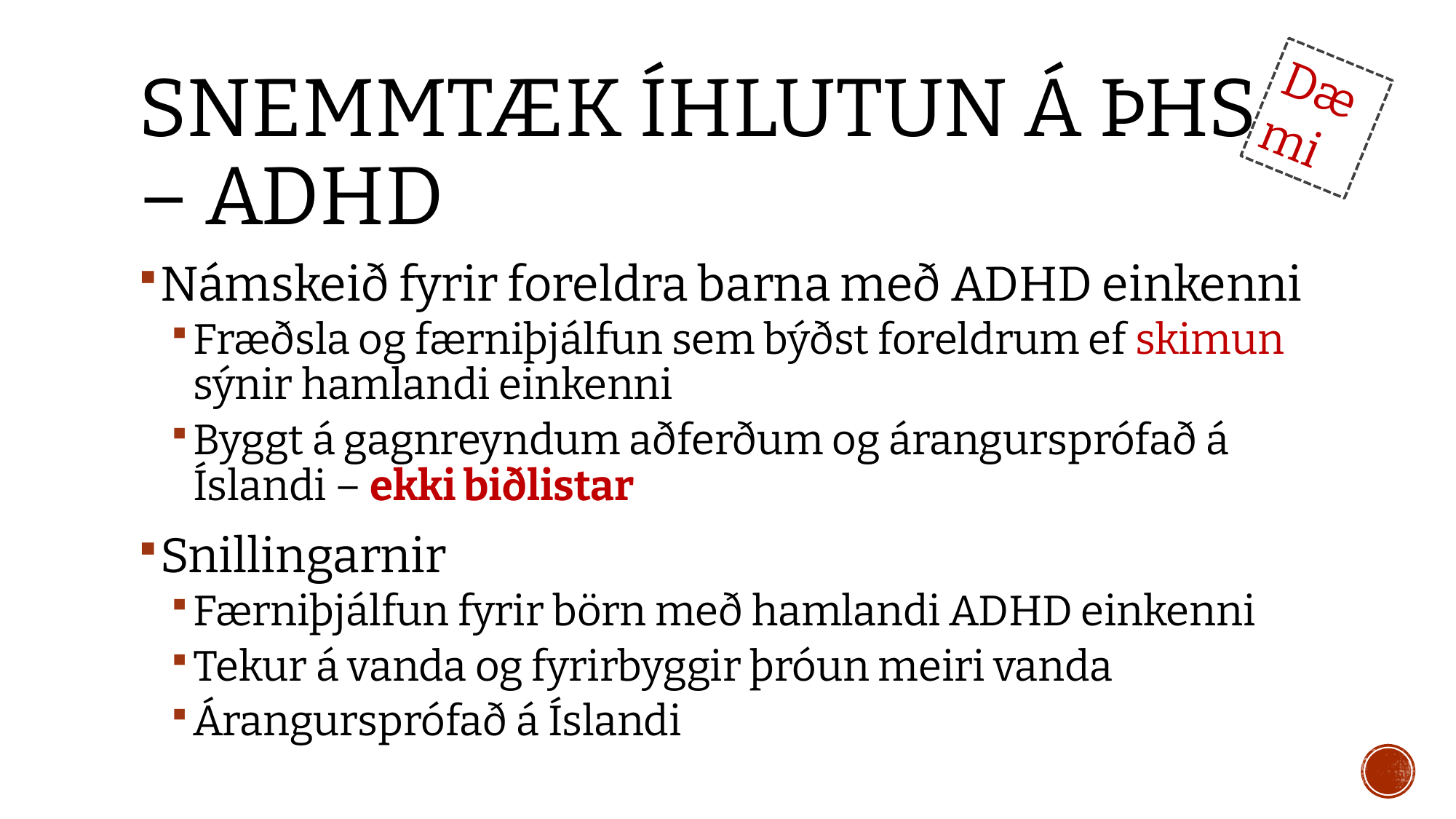

Dæmi
# Snemmtæk íhlutun á ÞHS – ADHD
Námskeið fyrir foreldra barna með ADHD einkenni
Fræðsla og færniþjálfun sem býðst foreldrum ef skimun sýnir hamlandi einkenni
Byggt á gagnreyndum aðferðum og árangursprófað á Íslandi – ekki biðlistar
Snillingarnir
Færniþjálfun fyrir börn með hamlandi ADHD einkenni
Tekur á vanda og fyrirbyggir þróun meiri vanda
Árangursprófað á Íslandi